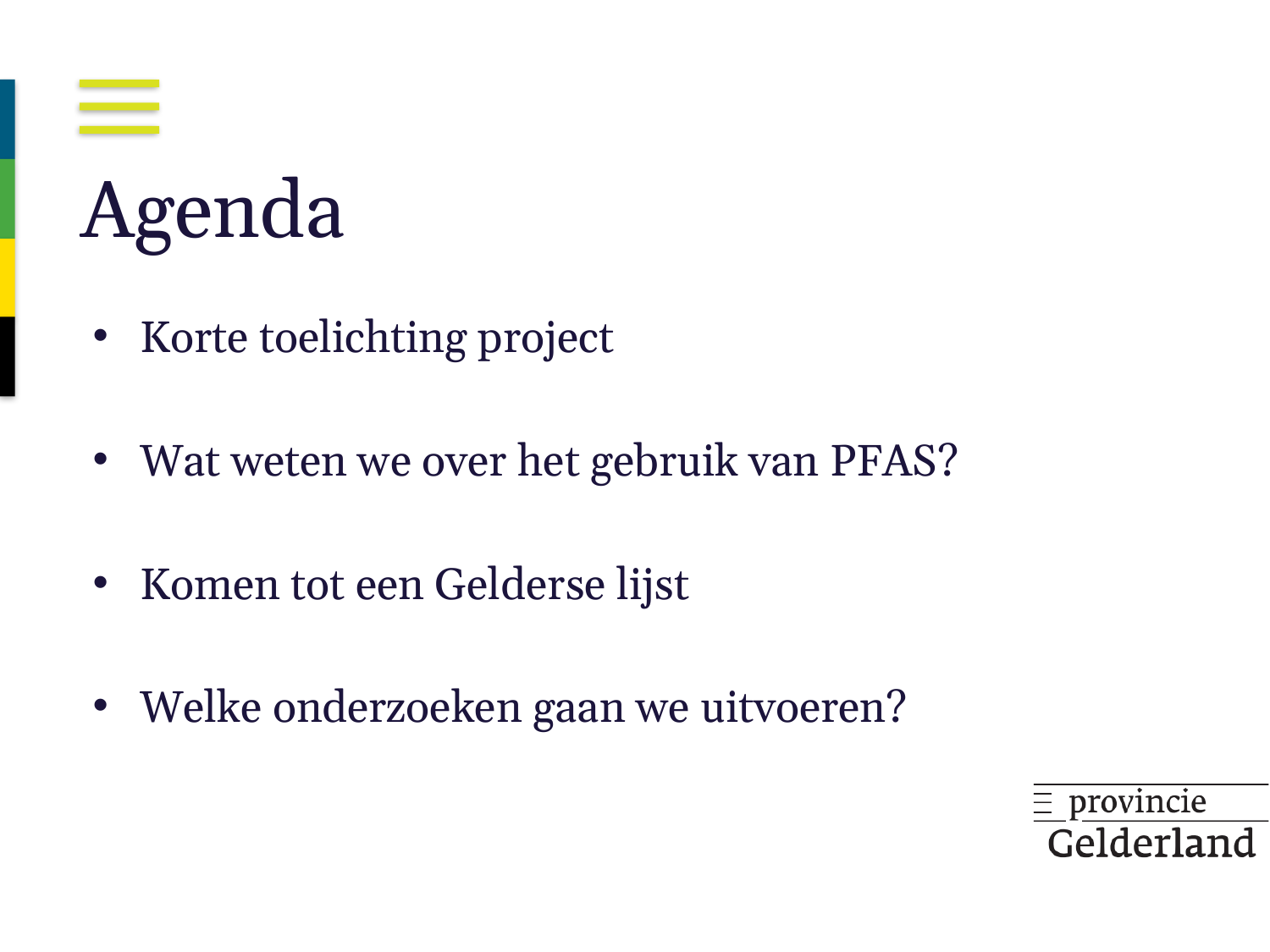

# Agenda
Korte toelichting project

Wat weten we over het gebruik van PFAS?

Komen tot een Gelderse lijst

Welke onderzoeken gaan we uitvoeren?